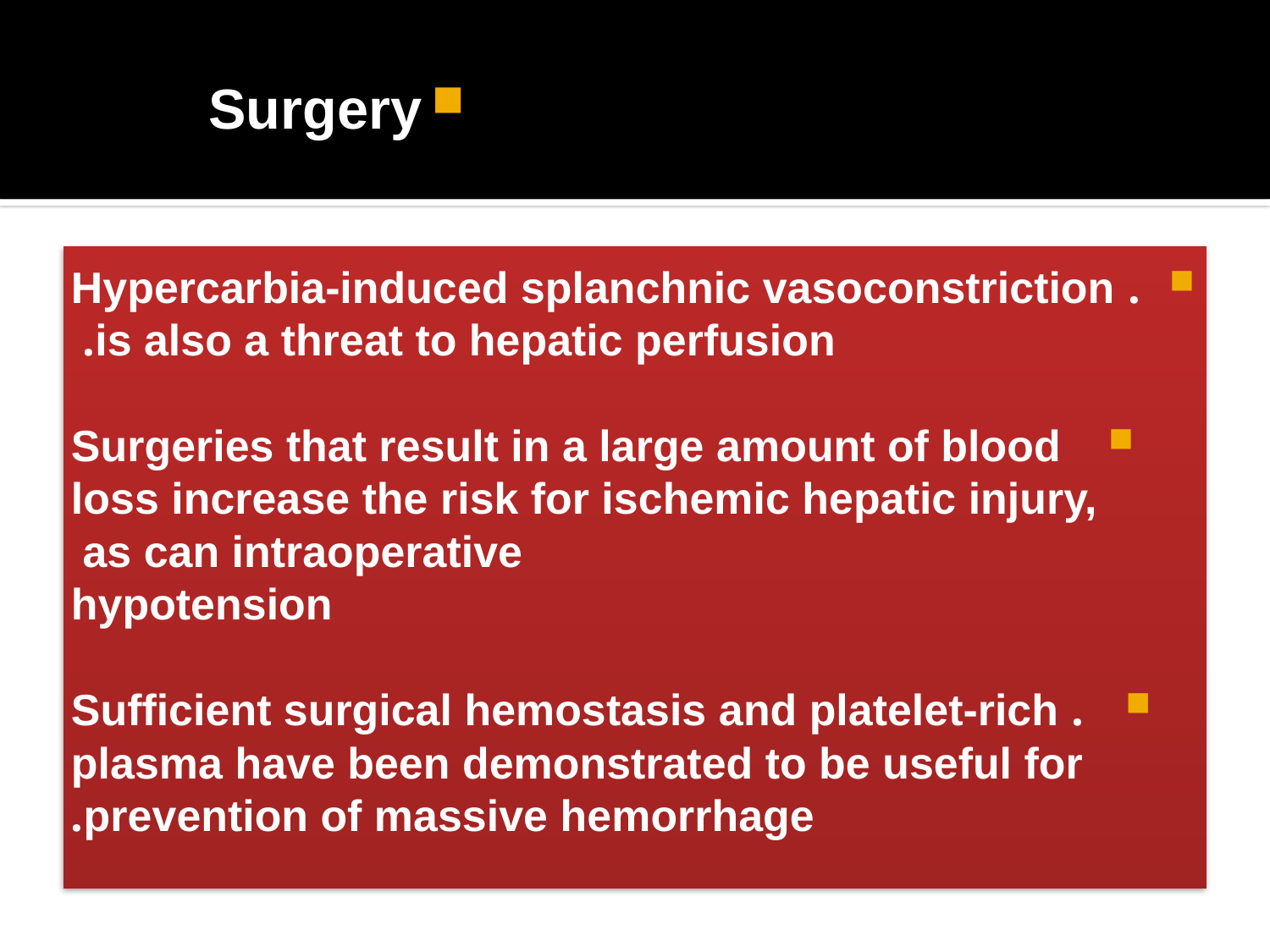

Surgery
. Hypercarbia-induced splanchnic vasoconstriction is also a threat to hepatic perfusion.

Surgeries that result in a large amount of blood loss increase the risk for ischemic hepatic injury, as can intraoperative
hypotension

. Sufficient surgical hemostasis and platelet-rich plasma have been demonstrated to be useful for prevention of massive hemorrhage.